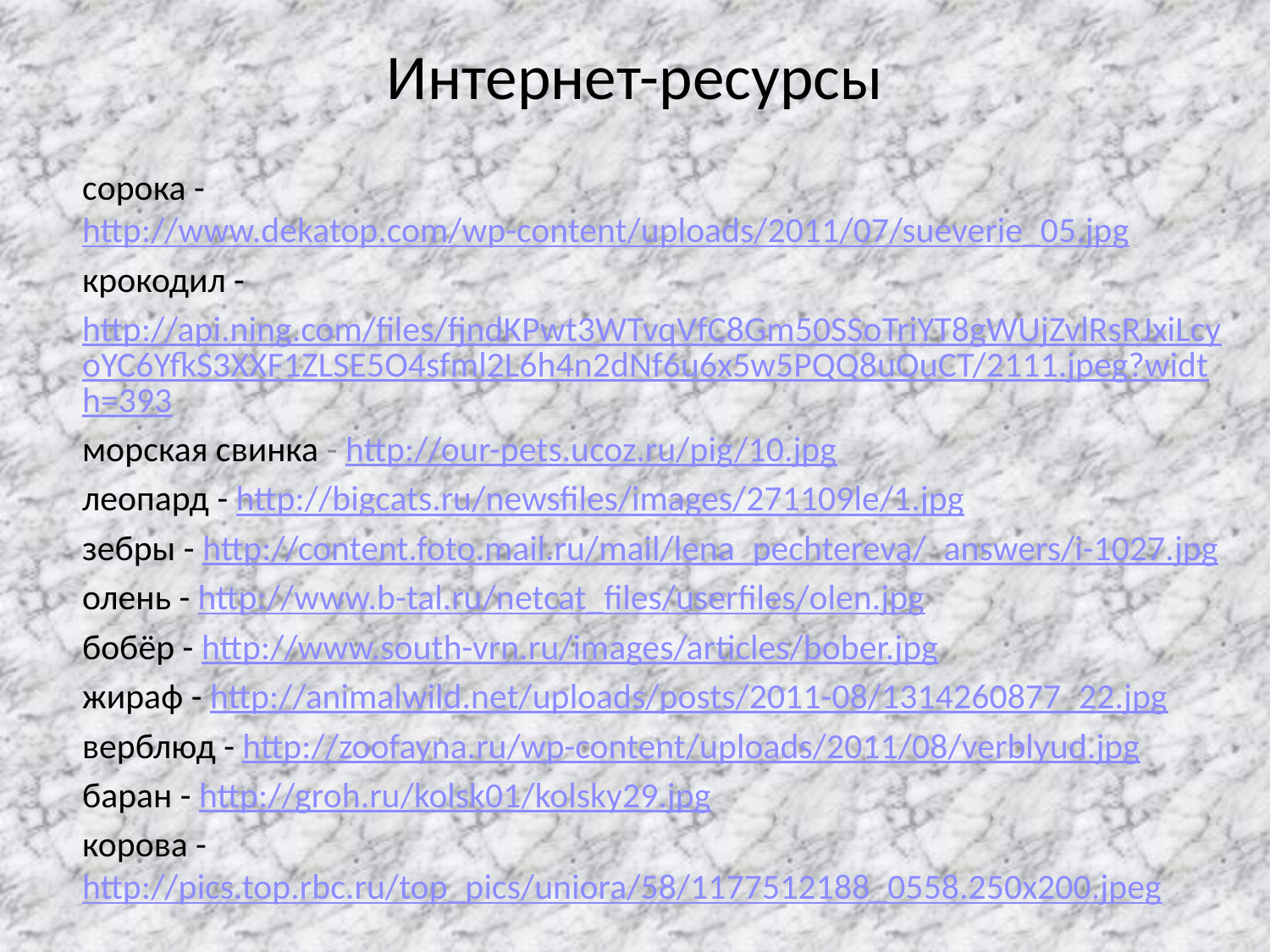

# Интернет-ресурсы
сорока - http://www.dekatop.com/wp-content/uploads/2011/07/sueverie_05.jpg
крокодил -
http://api.ning.com/files/fjndKPwt3WTvqVfC8Gm50SSoTriYT8gWUjZvlRsRJxiLcyoYC6YfkS3XXF1ZLSE5O4sfml2L6h4n2dNf6u6x5w5PQQ8uOuCT/2111.jpeg?width=393
морская свинка - http://our-pets.ucoz.ru/pig/10.jpg
леопард - http://bigcats.ru/newsfiles/images/271109le/1.jpg
зебры - http://content.foto.mail.ru/mail/lena_pechtereva/_answers/i-1027.jpg
олень - http://www.b-tal.ru/netcat_files/userfiles/olen.jpg
бобёр - http://www.south-vrn.ru/images/articles/bober.jpg
жираф - http://animalwild.net/uploads/posts/2011-08/1314260877_22.jpg
верблюд - http://zoofayna.ru/wp-content/uploads/2011/08/verblyud.jpg
баран - http://groh.ru/kolsk01/kolsky29.jpg
корова - http://pics.top.rbc.ru/top_pics/uniora/58/1177512188_0558.250x200.jpeg